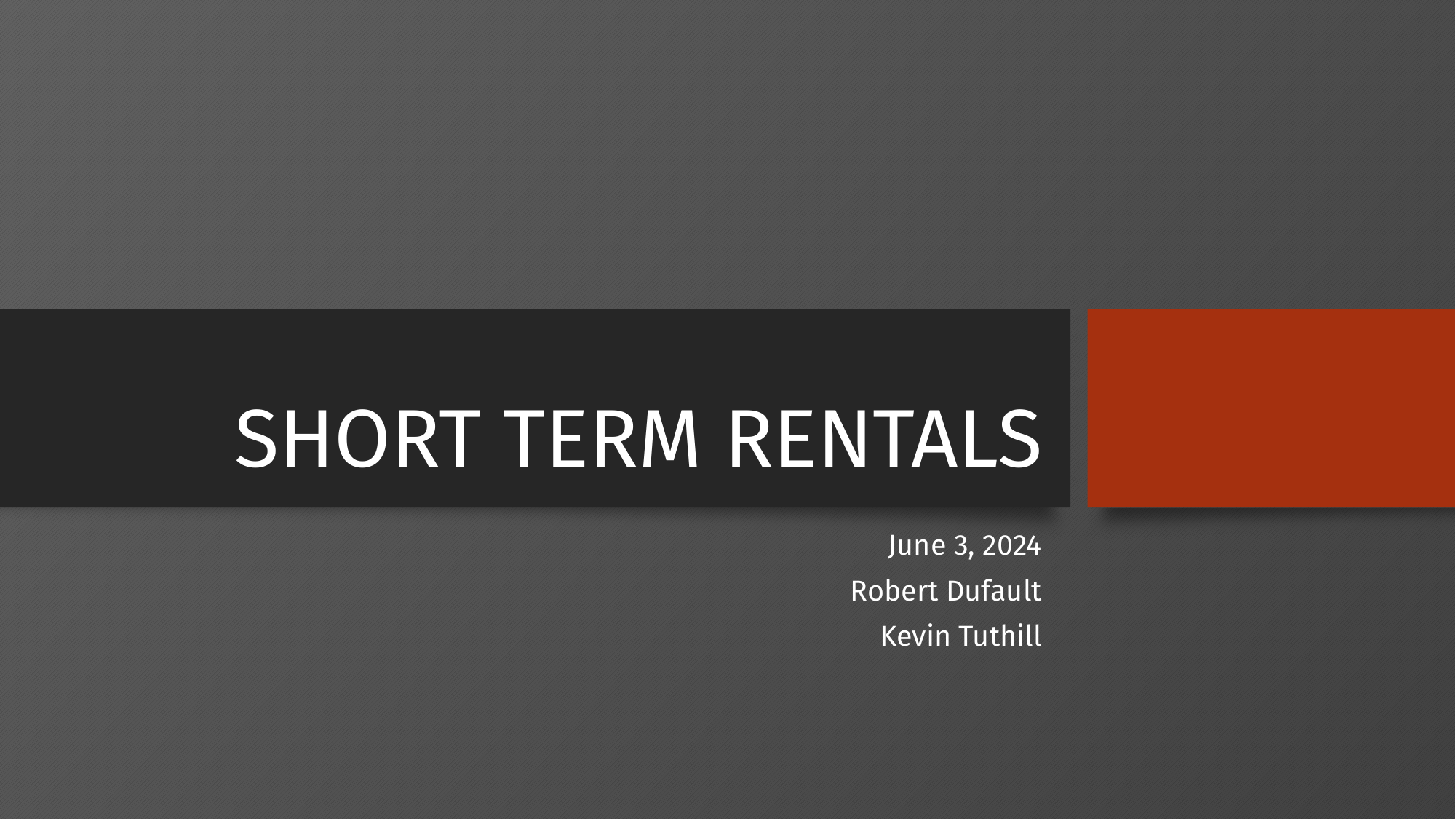

# SHORT TERM RENTALS
June 3, 2024
Robert Dufault
Kevin Tuthill